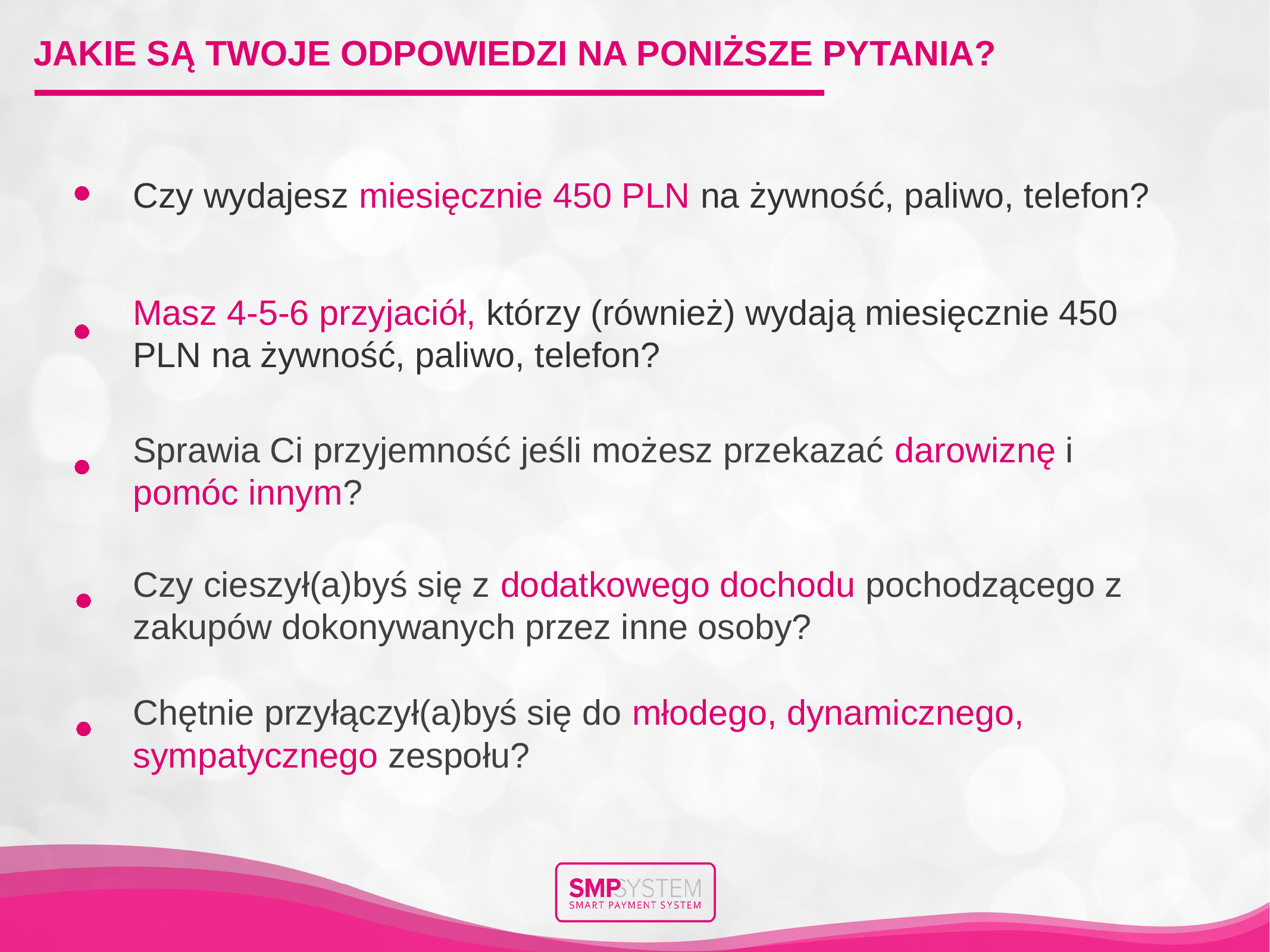

Jakie są twoje odpowiedzi na poniższe pytania?
Czy wydajesz miesięcznie 450 PLN na żywność, paliwo, telefon?

Masz 4-5-6 przyjaciół, którzy (również) wydają miesięcznie 450 PLN na żywność, paliwo, telefon?

Sprawia Ci przyjemność jeśli możesz przekazać darowiznę i pomóc innym?

Czy cieszył(a)byś się z dodatkowego dochodu pochodzącego z zakupów dokonywanych przez inne osoby?

Chętnie przyłączył(a)byś się do młodego, dynamicznego, sympatycznego zespołu?